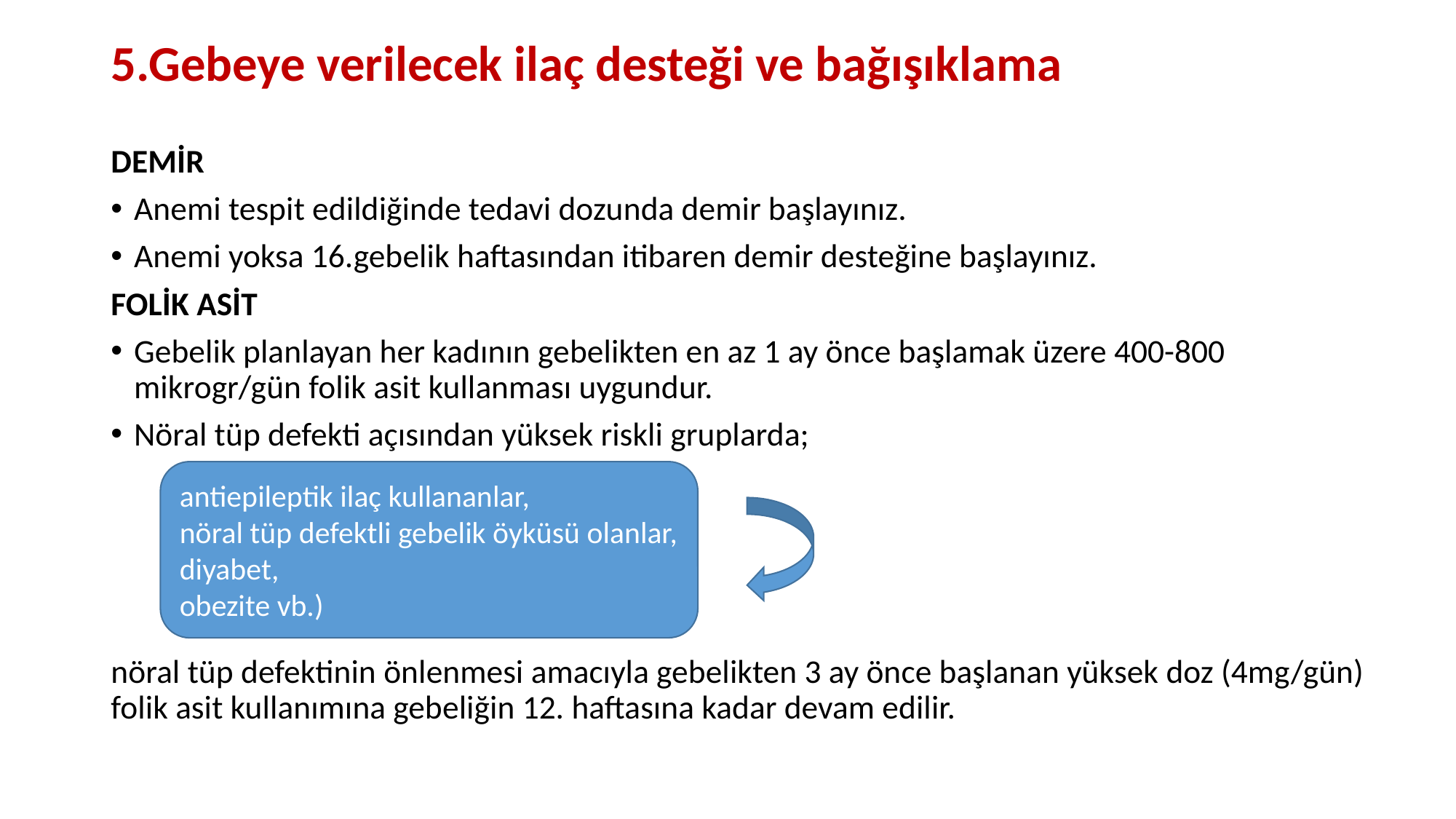

# 5.Gebeye verilecek ilaç desteği ve bağışıklama
DEMİR
Anemi tespit edildiğinde tedavi dozunda demir başlayınız.
Anemi yoksa 16.gebelik haftasından itibaren demir desteğine başlayınız.
FOLİK ASİT
Gebelik planlayan her kadının gebelikten en az 1 ay önce başlamak üzere 400-800 mikrogr/gün folik asit kullanması uygundur.
Nöral tüp defekti açısından yüksek riskli gruplarda;

nöral tüp defektinin önlenmesi amacıyla gebelikten 3 ay önce başlanan yüksek doz (4mg/gün) folik asit kullanımına gebeliğin 12. haftasına kadar devam edilir.
antiepileptik ilaç kullananlar,
nöral tüp defektli gebelik öyküsü olanlar,
diyabet,
obezite vb.)